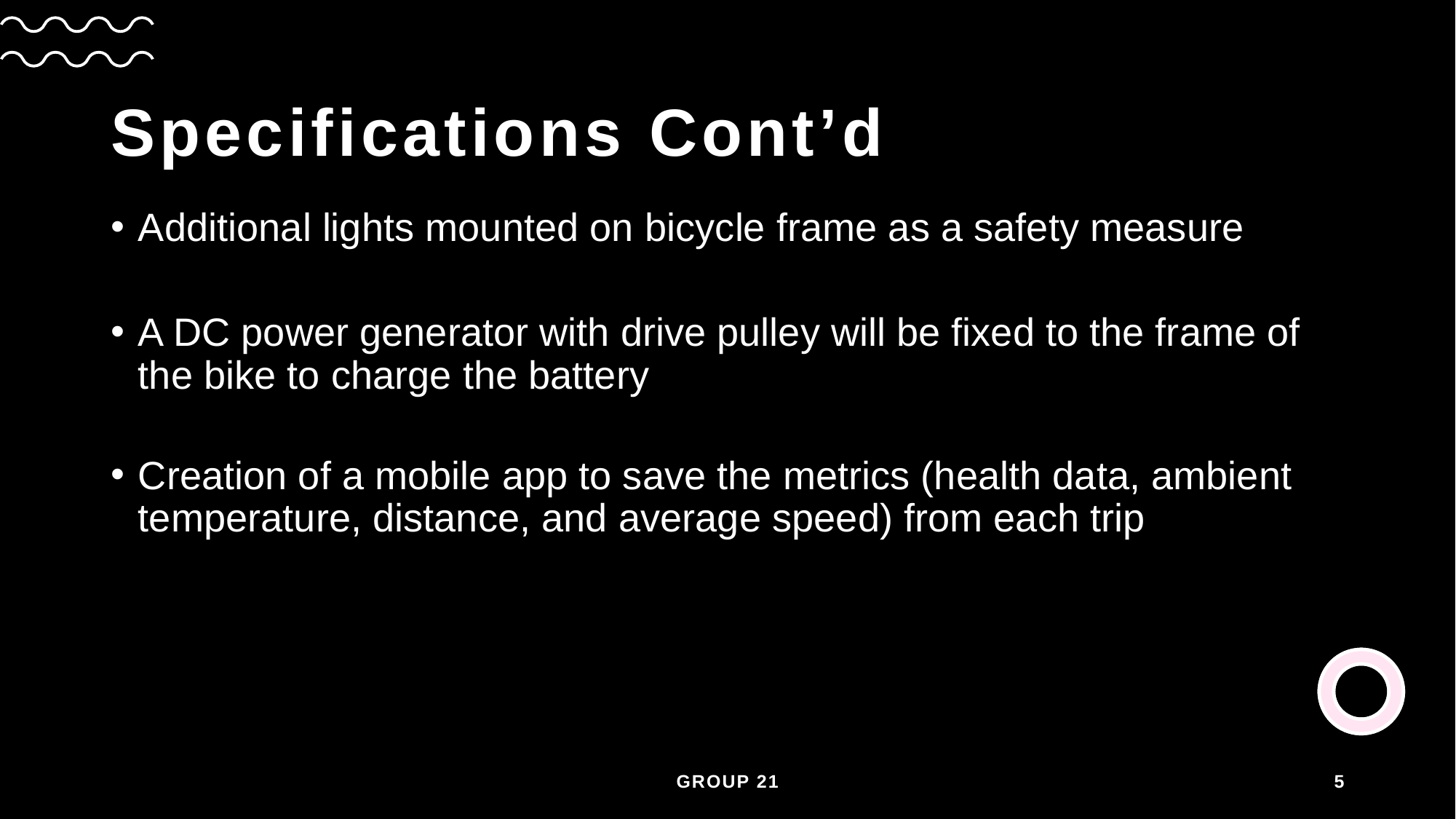

# Specifications Cont’d
Additional lights mounted on bicycle frame as a safety measure
A DC power generator with drive pulley will be fixed to the frame of the bike to charge the battery
Creation of a mobile app to save the metrics (health data, ambient temperature, distance, and average speed) from each trip
Group 21
5